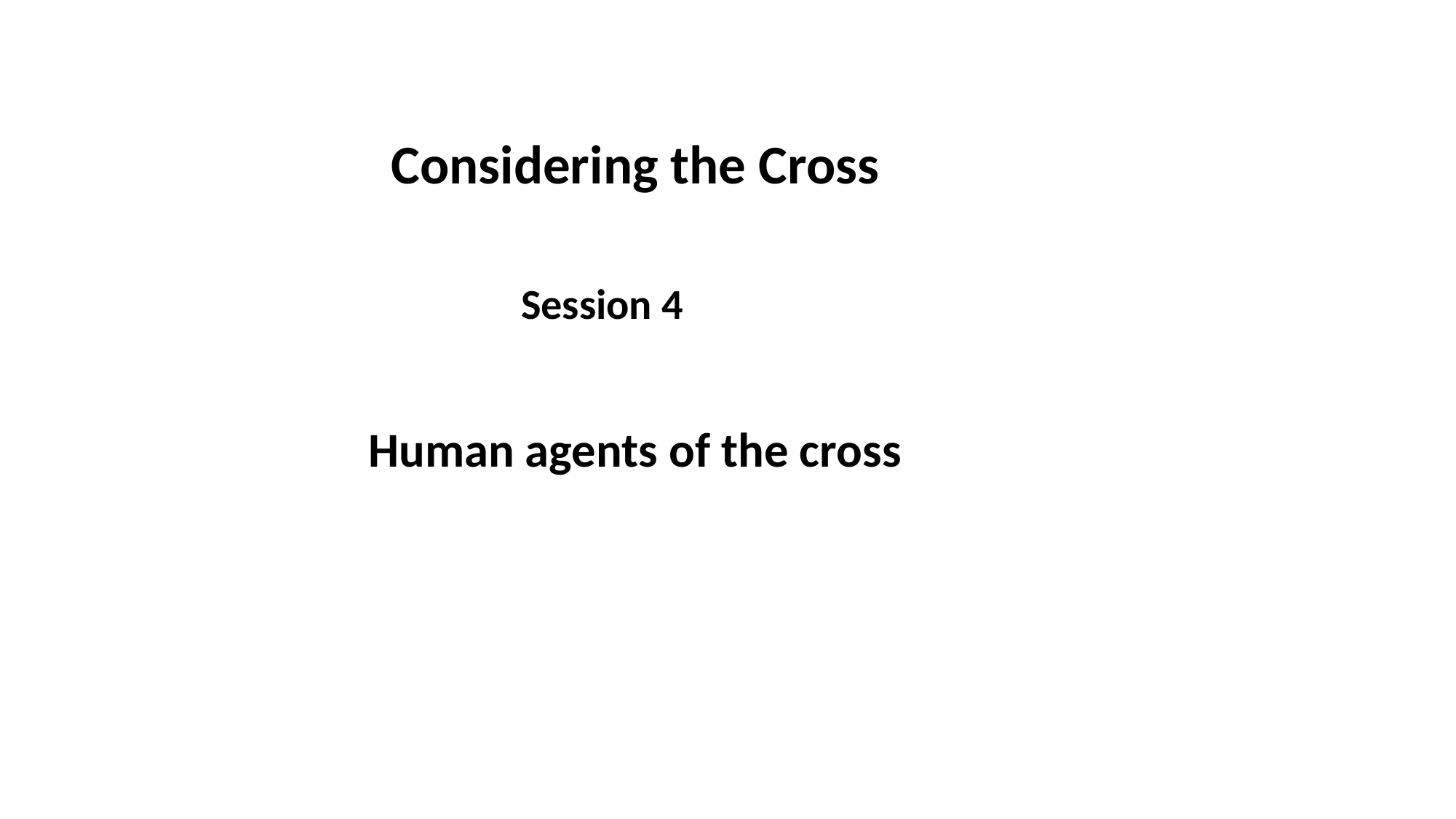

Considering the Cross
Session 4
Human agents of the cross